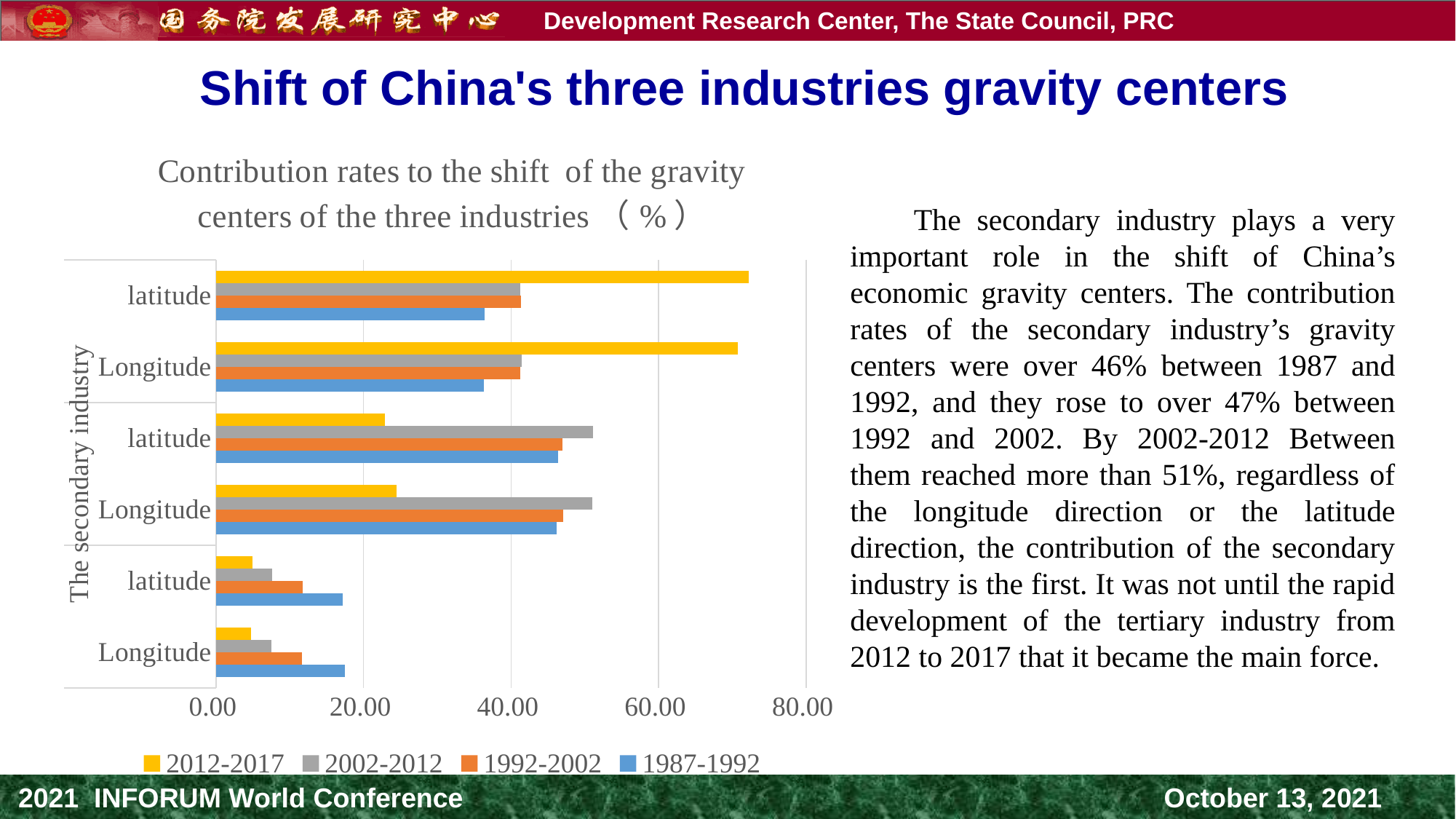

# Shift of China's three industries gravity centers

### Chart: Contribution rates to the shift  of the gravity centers of the three industries（%）

| Category | 1987-1992 | 1992-2002 | 2002-2012 | 2012-2017 |
|---|---|---|---|---|
| Longitude | 17.508473261871725 | 11.644272416699131 | 7.5078142420121825 | 4.788154554746075 |
| latitude | 17.213884698414965 | 11.776688310261225 | 7.642366105407889 | 4.89396956182154 |
| Longitude | 46.17612983097614 | 47.079963314042196 | 51.05795416835214 | 24.44664329042881 |
| latitude | 46.36399028352648 | 46.92941426002047 | 51.094937767686076 | 22.921669309637945 |
| Longitude | 36.31539690715221 | 41.275764269258694 | 41.43423158963564 | 70.76520215482513 |
| latitude | 36.42212501805853 | 41.29389742971833 | 41.26269612690607 | 72.1843611285405 |
    The secondary industry plays a very important role in the shift of China’s economic gravity centers. The contribution rates of the secondary industry’s gravity centers were over 46% between 1987 and 1992, and they rose to over 47% between 1992 and 2002. By 2002-2012 Between them reached more than 51%, regardless of the longitude direction or the latitude direction, the contribution of the secondary industry is the first. It was not until the rapid development of the tertiary industry from 2012 to 2017 that it became the main force.